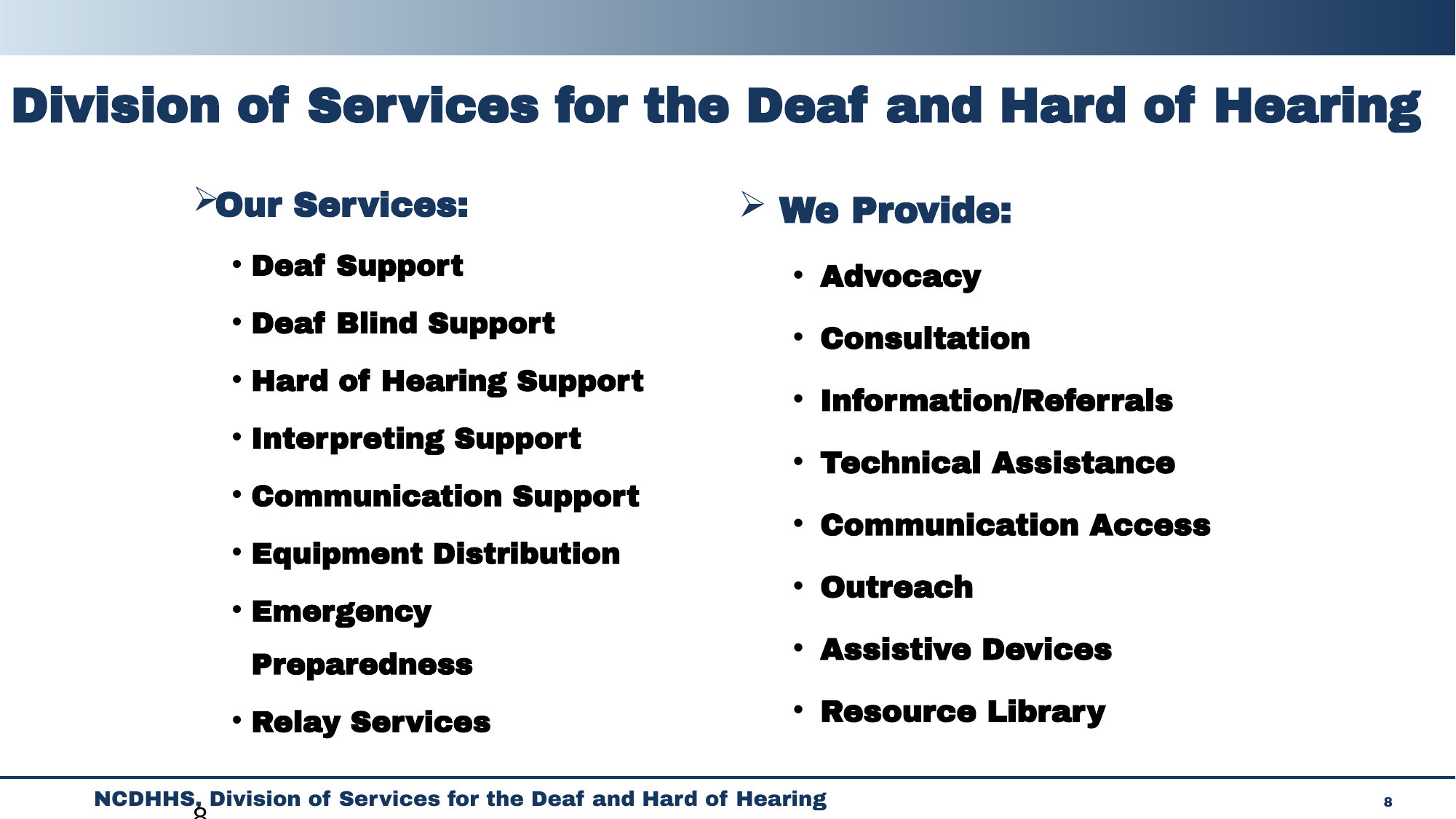

# Division of Services for the Deaf and Hard of Hearing
Our Services:
Deaf Support
Deaf Blind Support
Hard of Hearing Support
Interpreting Support
Communication Support
Equipment Distribution
Emergency Preparedness
Relay Services

We Provide:
Advocacy
Consultation
Information/Referrals
Technical Assistance
Communication Access
Outreach
Assistive Devices
Resource Library

8